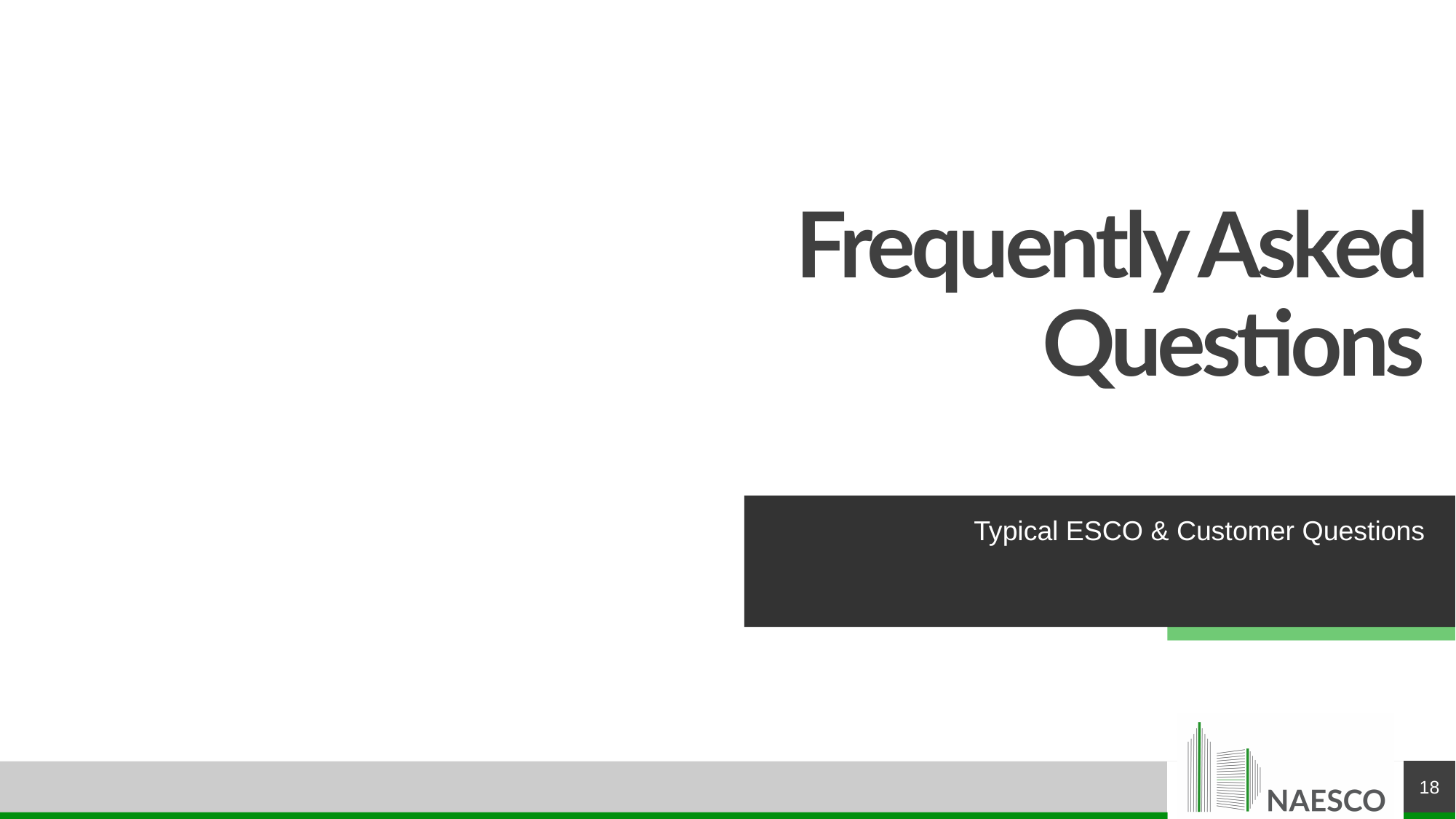

# Frequently Asked Questions
Typical ESCO & Customer Questions
18